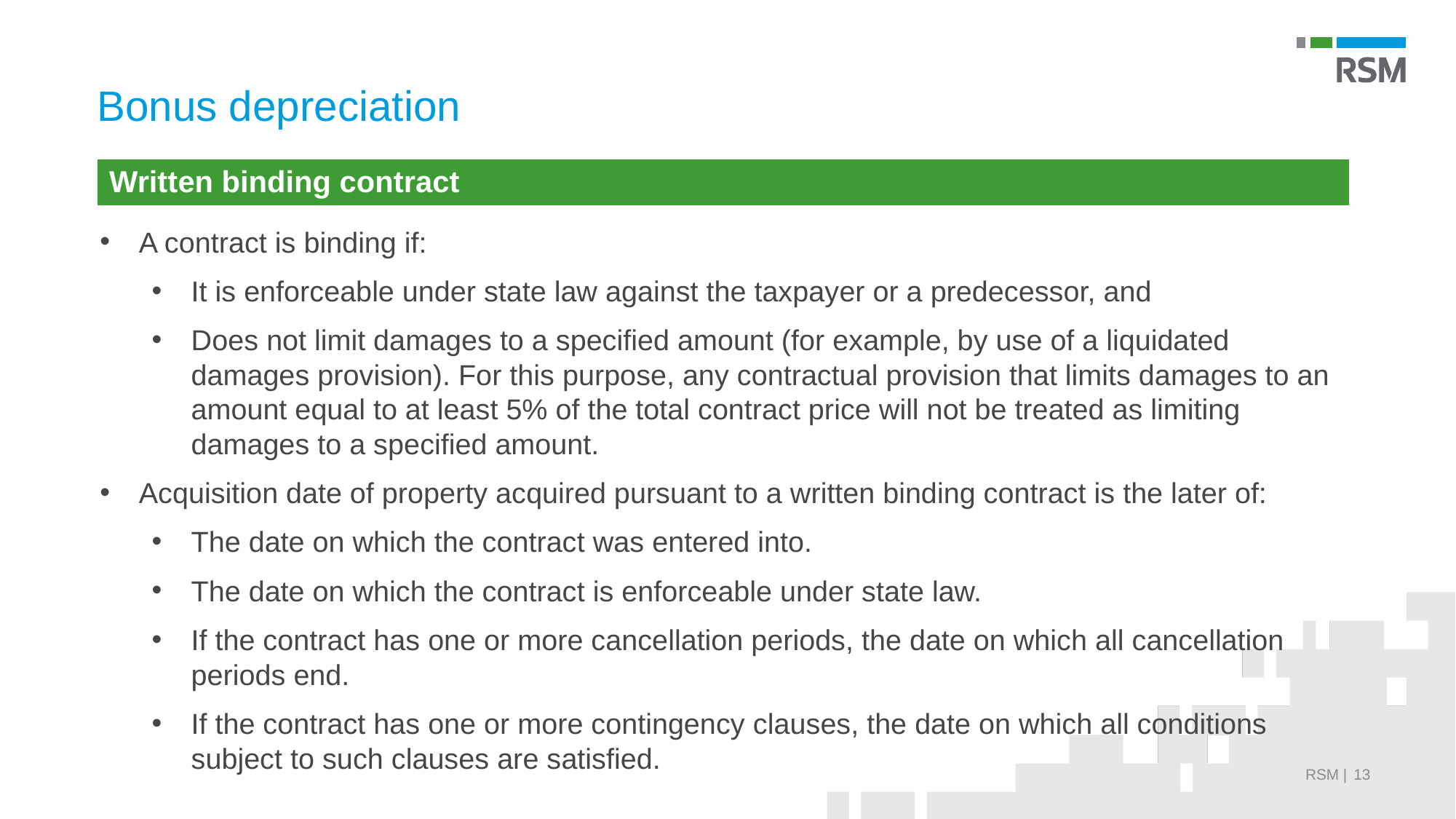

# Bonus depreciation
| Written binding contract |
| --- |

A contract is binding if:
It is enforceable under state law against the taxpayer or a predecessor, and
Does not limit damages to a specified amount (for example, by use of a liquidated damages provision). For this purpose, any contractual provision that limits damages to an amount equal to at least 5% of the total contract price will not be treated as limiting damages to a specified amount.
Acquisition date of property acquired pursuant to a written binding contract is the later of:
The date on which the contract was entered into.
The date on which the contract is enforceable under state law.
If the contract has one or more cancellation periods, the date on which all cancellation periods end.
If the contract has one or more contingency clauses, the date on which all conditions subject to such clauses are satisfied.
13